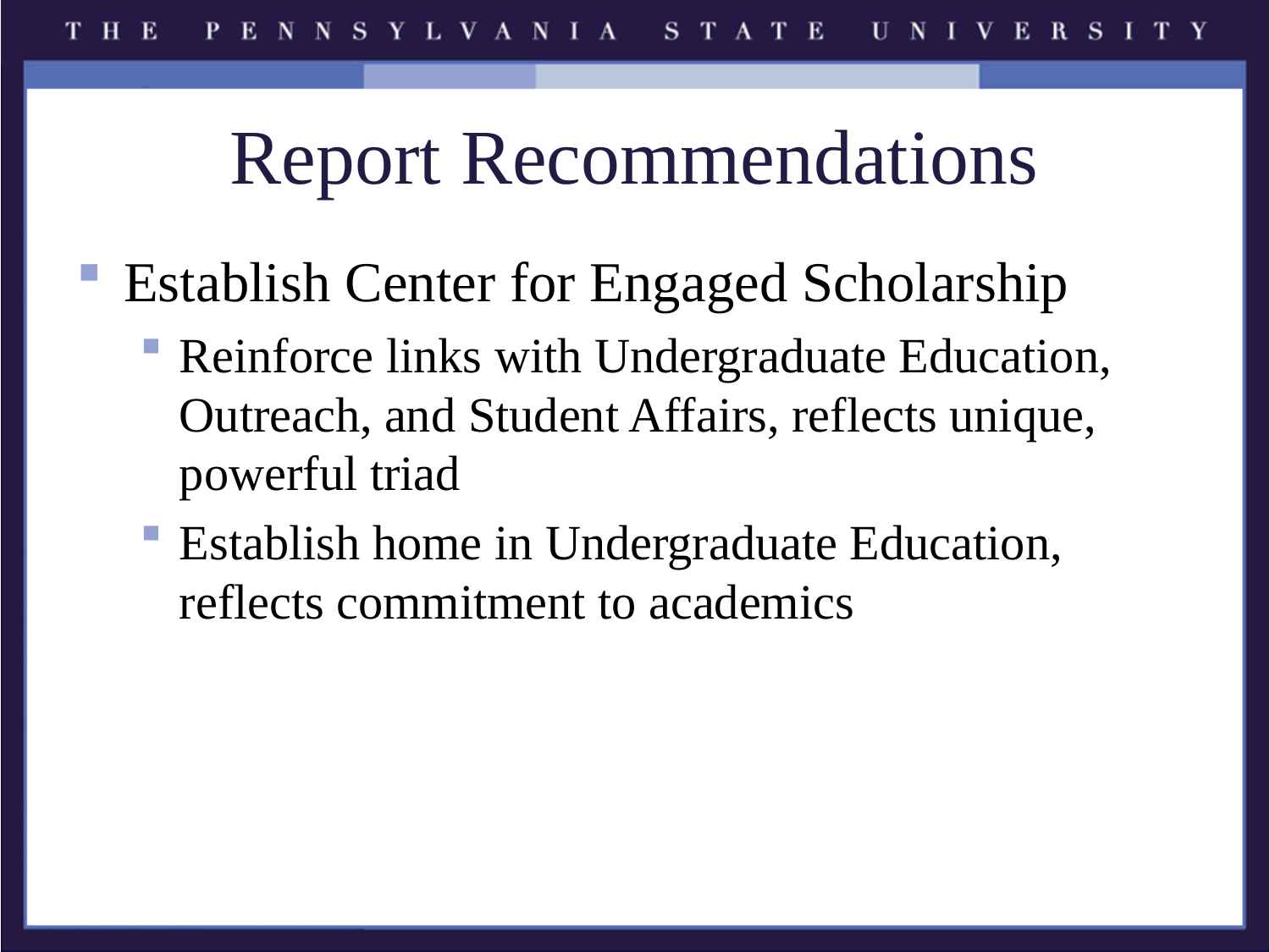

# Report Recommendations
Establish Center for Engaged Scholarship
Reinforce links with Undergraduate Education, Outreach, and Student Affairs, reflects unique, powerful triad
Establish home in Undergraduate Education, reflects commitment to academics